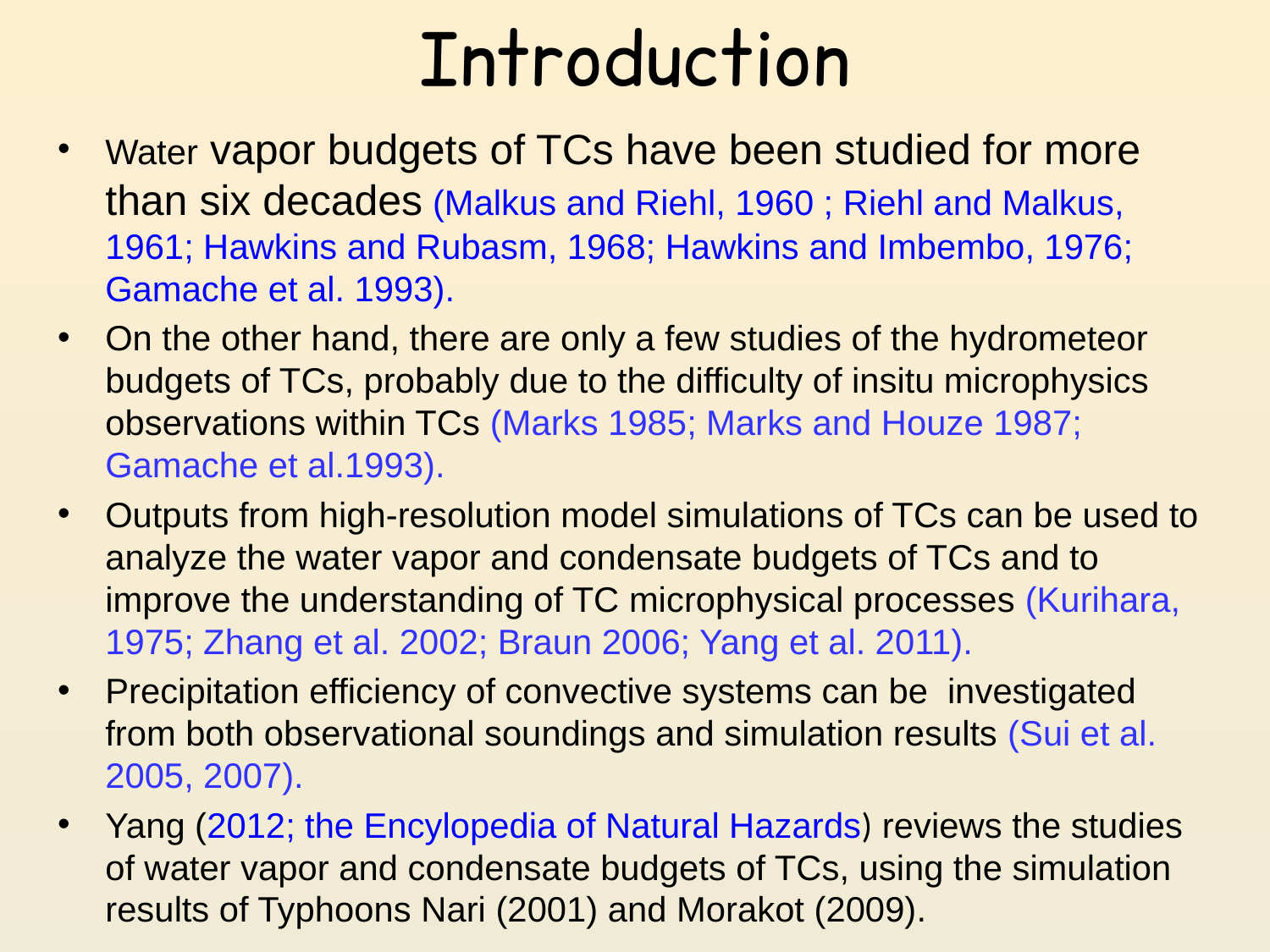

# Introduction
Water vapor budgets of TCs have been studied for more than six decades (Malkus and Riehl, 1960 ; Riehl and Malkus, 1961; Hawkins and Rubasm, 1968; Hawkins and Imbembo, 1976; Gamache et al. 1993).
On the other hand, there are only a few studies of the hydrometeor budgets of TCs, probably due to the difficulty of insitu microphysics observations within TCs (Marks 1985; Marks and Houze 1987; Gamache et al.1993).
Outputs from high-resolution model simulations of TCs can be used to analyze the water vapor and condensate budgets of TCs and to improve the understanding of TC microphysical processes (Kurihara, 1975; Zhang et al. 2002; Braun 2006; Yang et al. 2011).
Precipitation efficiency of convective systems can be  investigated from both observational soundings and simulation results (Sui et al. 2005, 2007).
Yang (2012; the Encylopedia of Natural Hazards) reviews the studies of water vapor and condensate budgets of TCs, using the simulation results of Typhoons Nari (2001) and Morakot (2009).